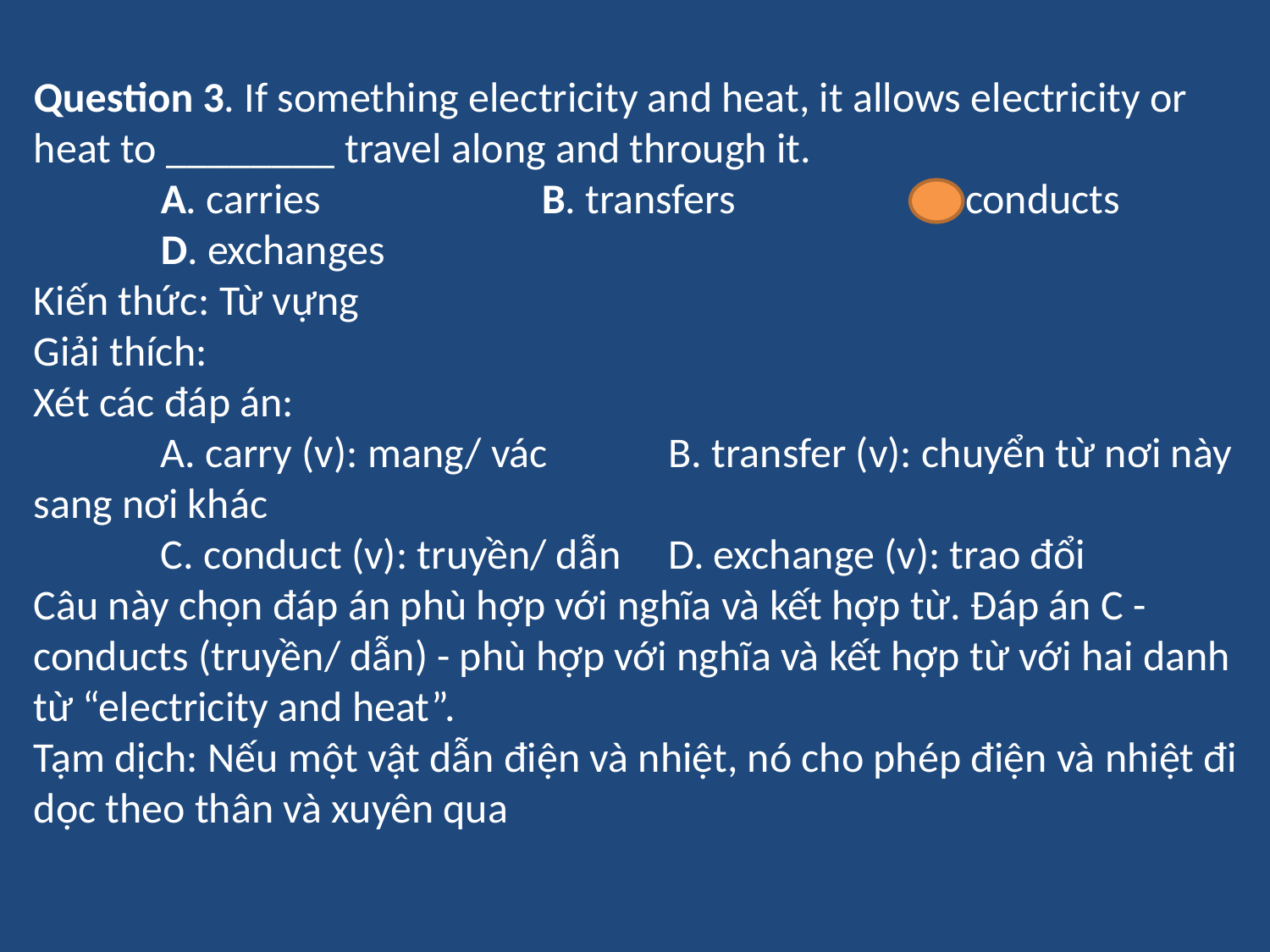

Question 3. If something electricity and heat, it allows electricity or heat to ________ travel along and through it.
	A. carries          	B. transfers          	C. conducts          	D. exchanges
Kiến thức: Từ vựng
Giải thích:
Xét các đáp án:
	A. carry (v): mang/ vác 	B. transfer (v): chuyển từ nơi này sang nơi khác
	C. conduct (v): truyền/ dẫn 	D. exchange (v): trao đổi
Câu này chọn đáp án phù hợp với nghĩa và kết hợp từ. Đáp án C - conducts (truyền/ dẫn) - phù hợp với nghĩa và kết hợp từ với hai danh từ “electricity and heat”.
Tạm dịch: Nếu một vật dẫn điện và nhiệt, nó cho phép điện và nhiệt đi dọc theo thân và xuyên qua